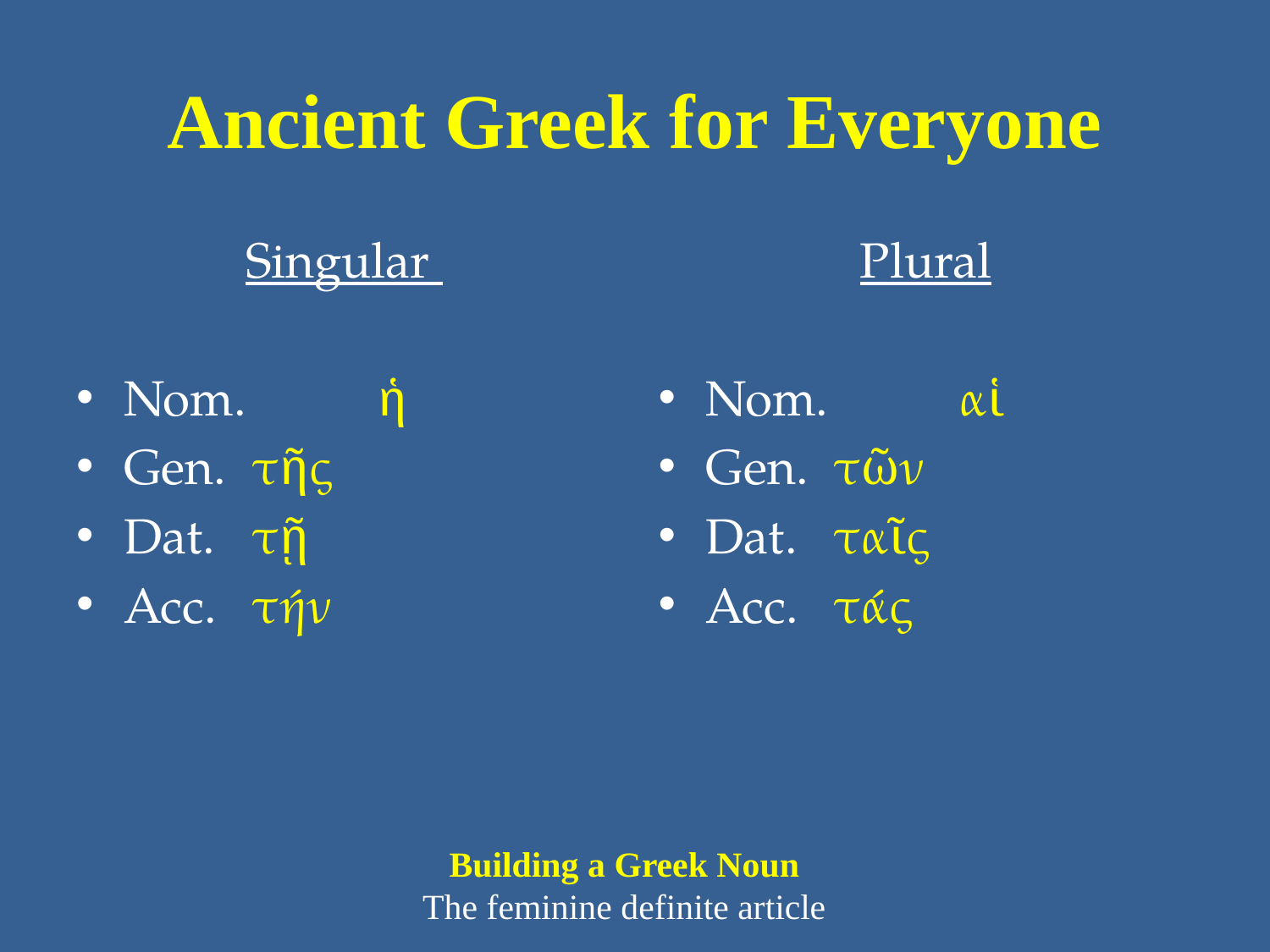

# Ancient Greek for Everyone
Singular

Nom. 	ἡ
Gen. 	τῆς
Dat. 	τῇ
Acc. 	τήν

Plural

Nom. 	αἱ
Gen. 	τῶν
Dat. 	ταῖς
Acc. 	τάς

Building a Greek Noun
The feminine definite article